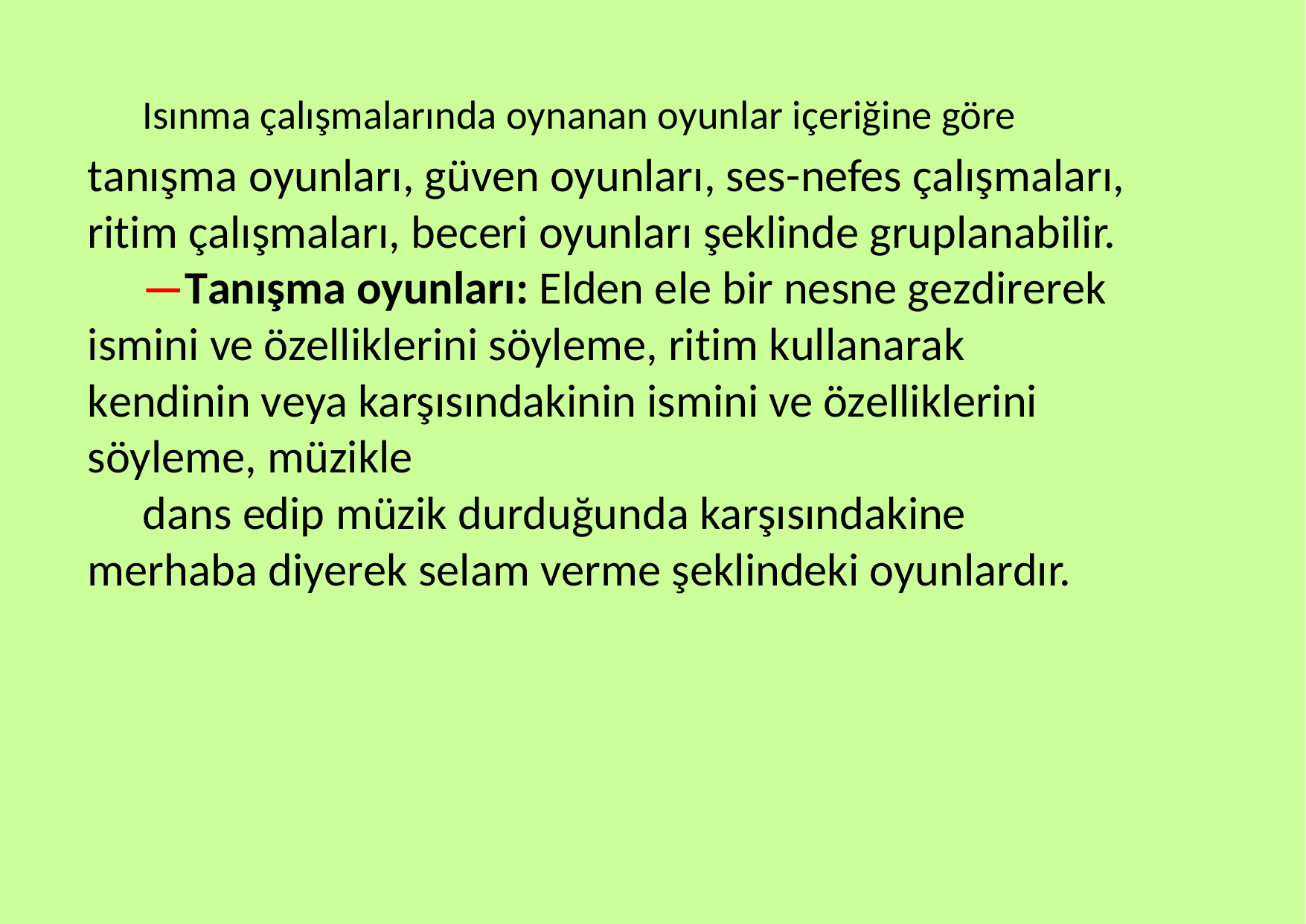

Isınma çalışmalarında oynanan oyunlar içeriğine göre
tanışma oyunları, güven oyunları, ses-nefes çalışmaları, ritim çalışmaları, beceri oyunları şeklinde gruplanabilir.
—Tanışma oyunları: Elden ele bir nesne gezdirerek ismini ve özelliklerini söyleme, ritim kullanarak kendinin veya karşısındakinin ismini ve özelliklerini söyleme, müzikle
dans edip müzik durduğunda karşısındakine merhaba diyerek selam verme şeklindeki oyunlardır.